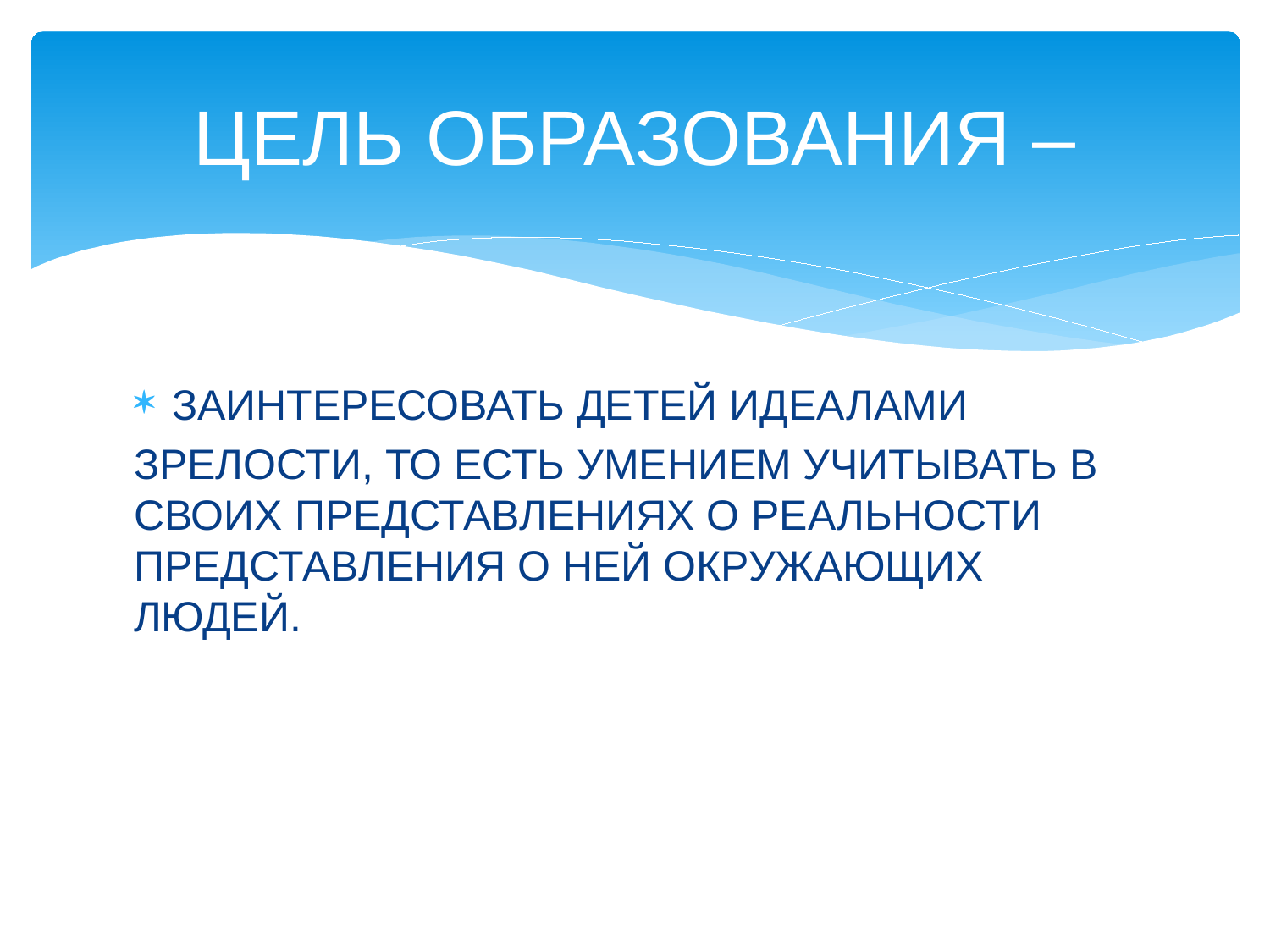

# ЦЕЛЬ ОБРАЗОВАНИЯ –
ЗАИНТЕРЕСОВАТЬ ДЕТЕЙ ИДЕАЛАМИ
ЗРЕЛОСТИ, ТО ЕСТЬ УМЕНИЕМ УЧИТЫВАТЬ В СВОИХ ПРЕДСТАВЛЕНИЯХ О РЕАЛЬНОСТИ ПРЕДСТАВЛЕНИЯ О НЕЙ ОКРУЖАЮЩИХ ЛЮДЕЙ.